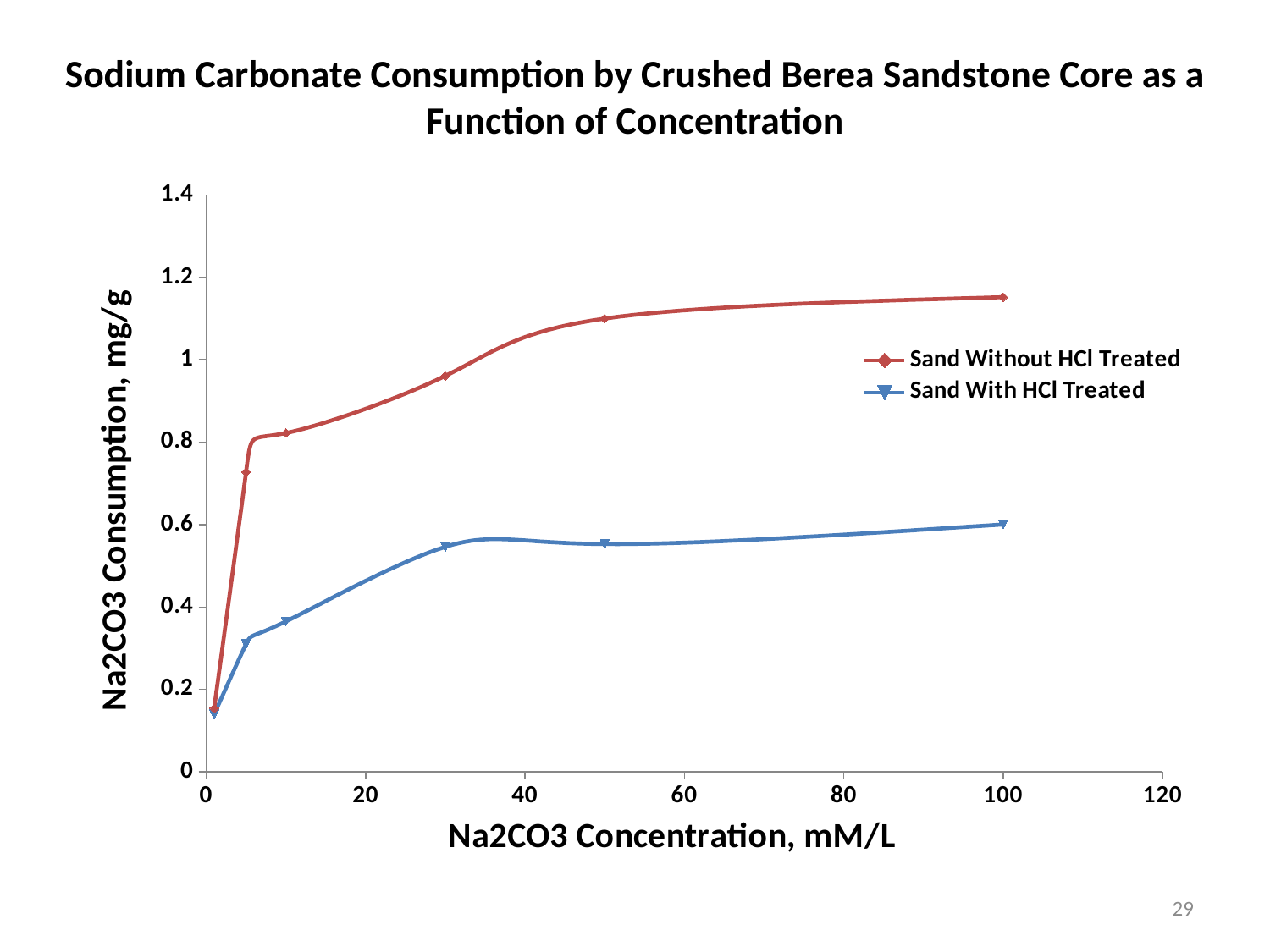

# Sodium Carbonate Consumption by Crushed Berea Sandstone Core as a Function of Concentration

### Chart

| Category | Sand With HCl Treated | Sand Without HCl Treated |
|---|---|---|
29